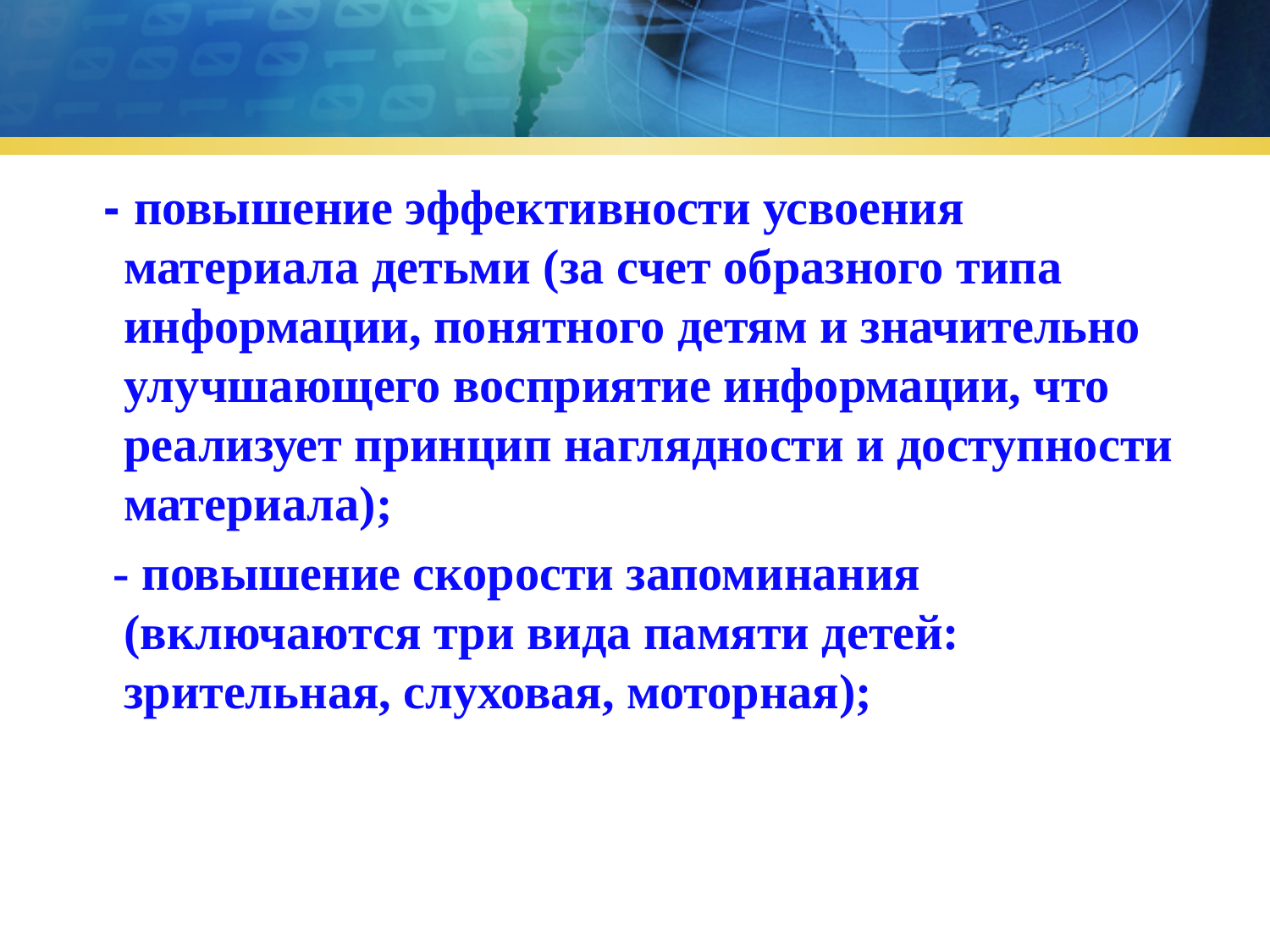

- повышение эффективности усвоения материала детьми (за счет образного типа информации, понятного детям и значительно улучшающего восприятие информации, что реализует принцип наглядности и доступности материала);
   - повышение скорости запоминания (включаются три вида памяти детей: зрительная, слуховая, моторная);